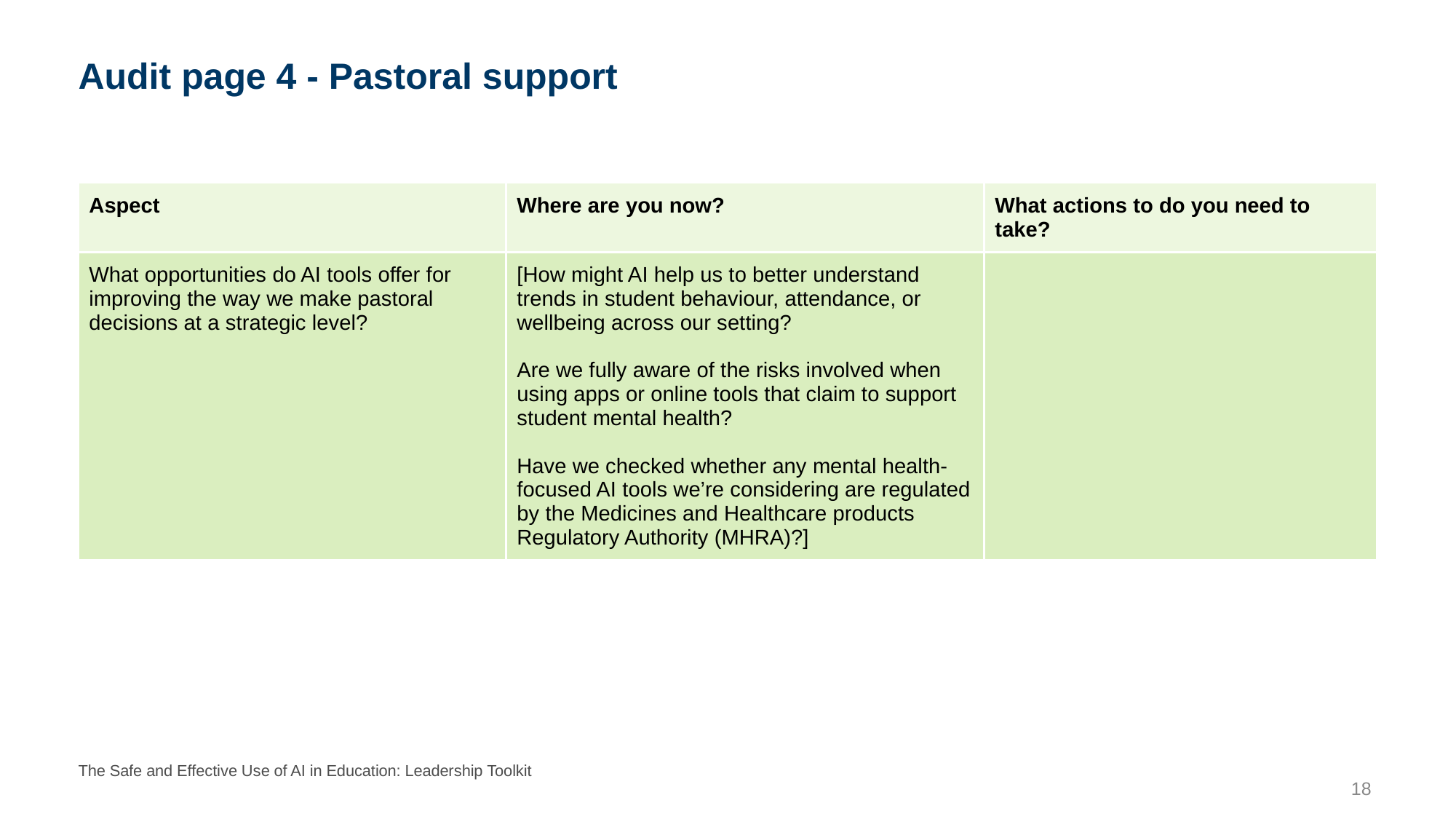

Audit page 4 - Pastoral support
| Aspect | Where are you now? | What actions to do you need to take? |
| --- | --- | --- |
| What opportunities do AI tools offer for improving the way we make pastoral decisions at a strategic level? | [How might AI help us to better understand trends in student behaviour, attendance, or wellbeing across our setting? Are we fully aware of the risks involved when using apps or online tools that claim to support student mental health? Have we checked whether any mental health-focused AI tools we’re considering are regulated by the Medicines and Healthcare products Regulatory Authority (MHRA)?] |  |
The Safe and Effective Use of AI in Education: Leadership Toolkit

18